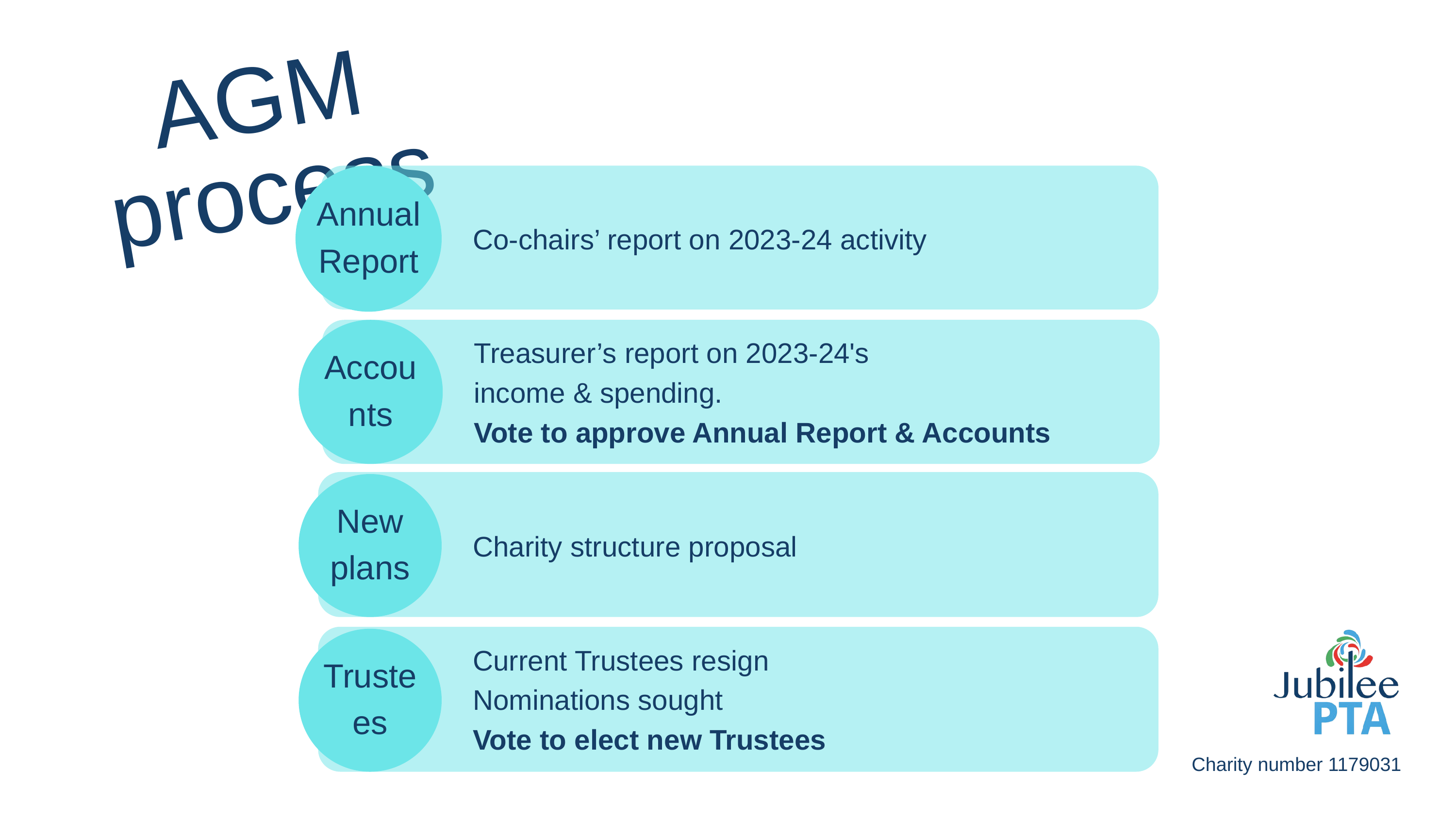

AGM process

Annual Report

Co-chairs’ report on 2023-24 activity

Accounts

Treasurer’s report on 2023-24's
income & spending.
Vote to approve Annual Report & Accounts

New plans
Charity structure proposal

Trustees
Current Trustees resign
Nominations sought
Vote to elect new Trustees

Charity number 1179031